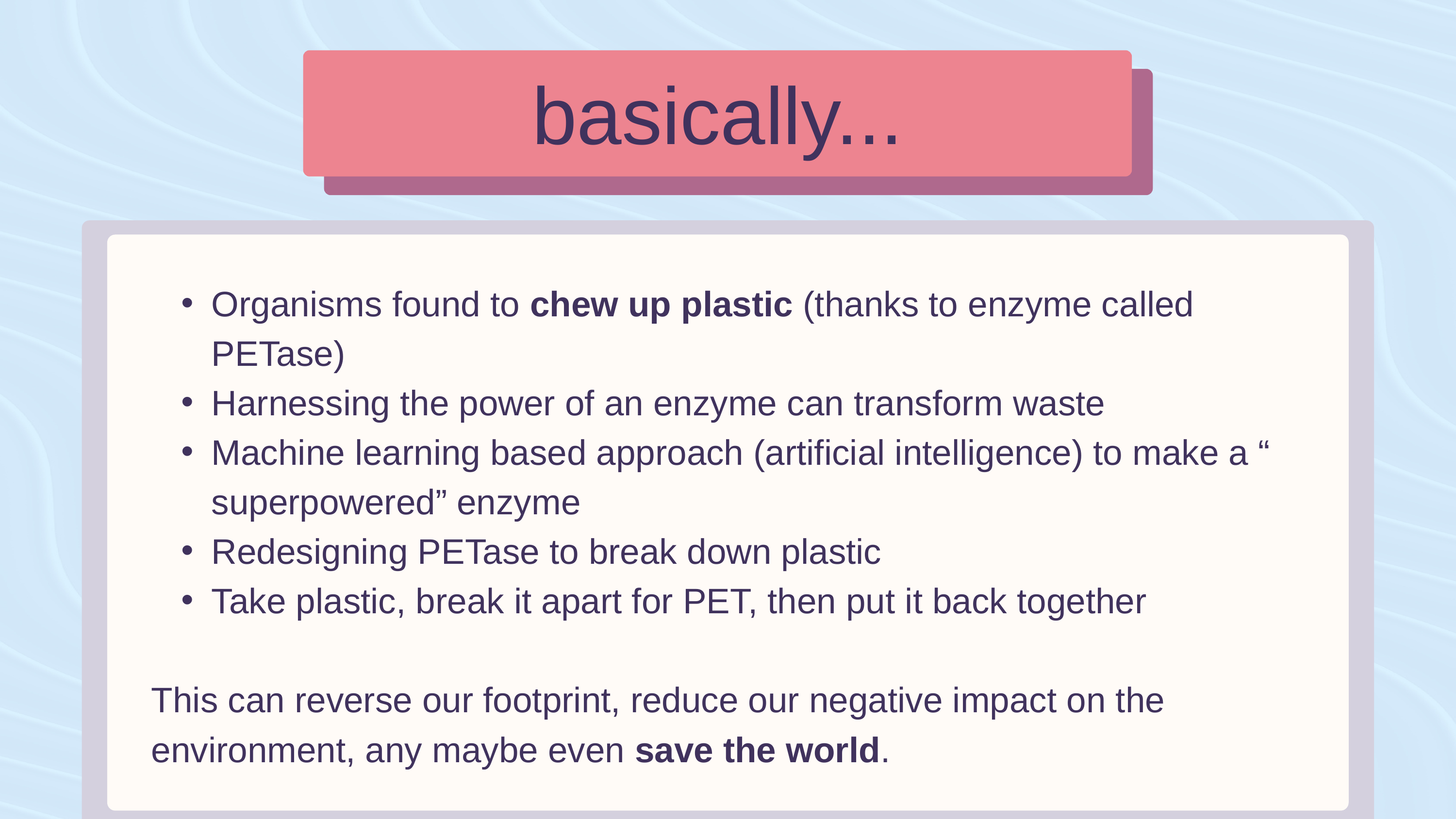

basically...

Organisms found to chew up plastic (thanks to enzyme called PETase)
Harnessing the power of an enzyme can transform waste
Machine learning based approach (artificial intelligence) to make a “ superpowered” enzyme
Redesigning PETase to break down plastic
Take plastic, break it apart for PET, then put it back together

This can reverse our footprint, reduce our negative impact on the environment, any maybe even save the world.